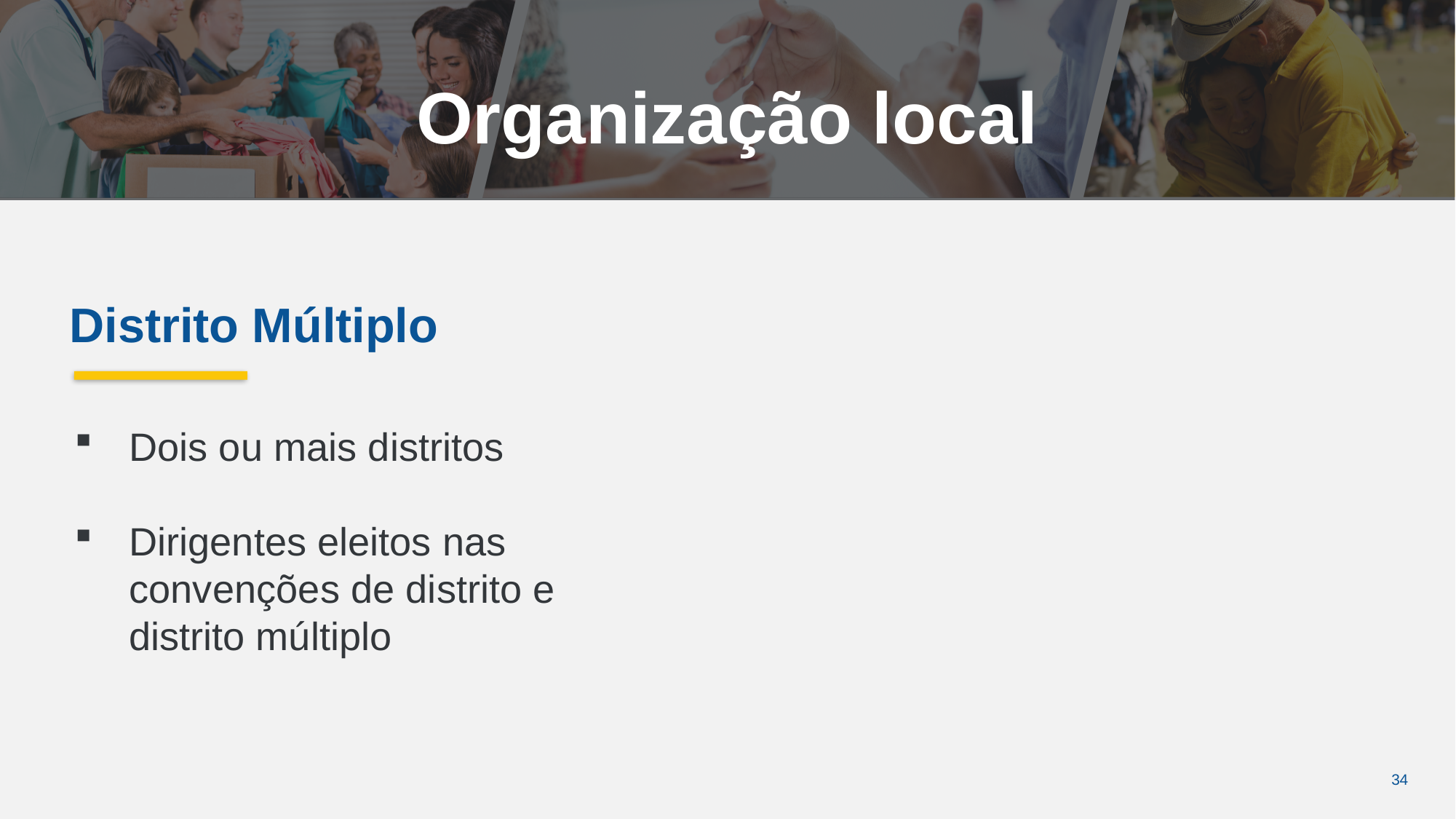

Organização local
Distrito Múltiplo

Dois ou mais distritos

Dirigentes eleitos nas convenções de distrito e distrito múltiplo